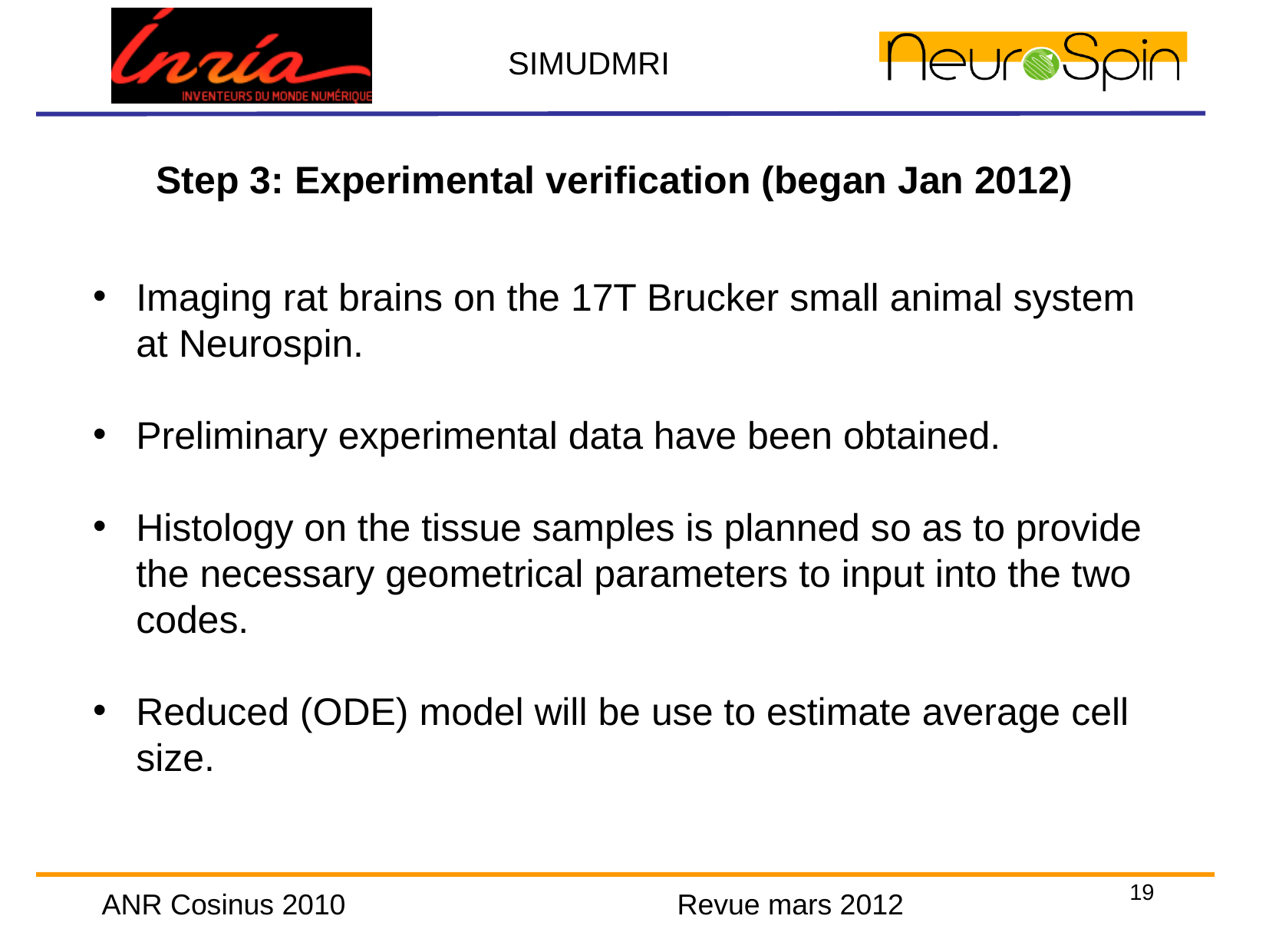

Step 3: Experimental verification (began Jan 2012)
Imaging rat brains on the 17T Brucker small animal system at Neurospin.

Preliminary experimental data have been obtained.

Histology on the tissue samples is planned so as to provide the necessary geometrical parameters to input into the two codes.

Reduced (ODE) model will be use to estimate average cell size.